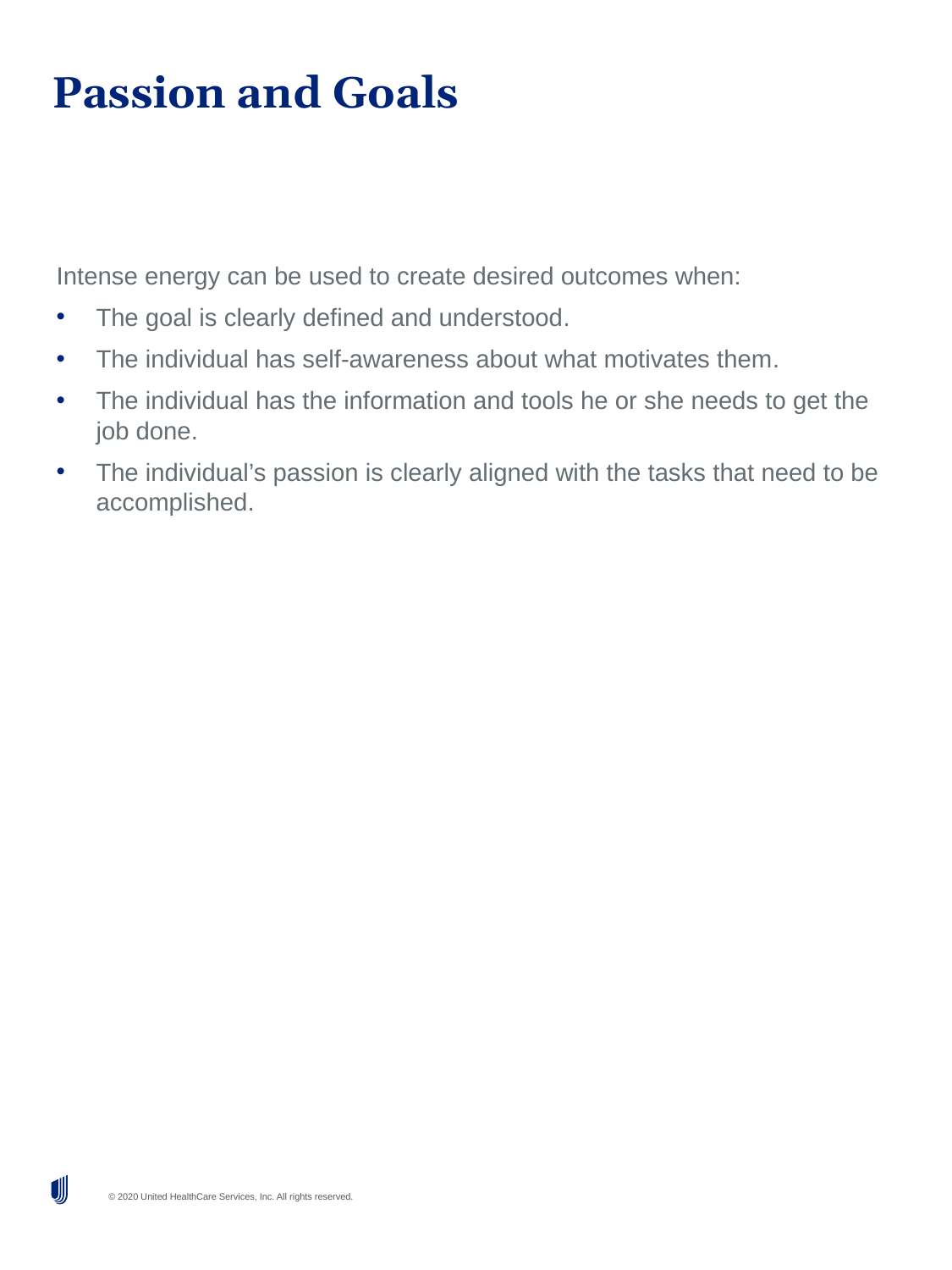

# Passion and Goals
Intense energy can be used to create desired outcomes when:
The goal is clearly defined and understood.
The individual has self-awareness about what motivates them.
The individual has the information and tools he or she needs to get the job done.
The individual’s passion is clearly aligned with the tasks that need to be accomplished.